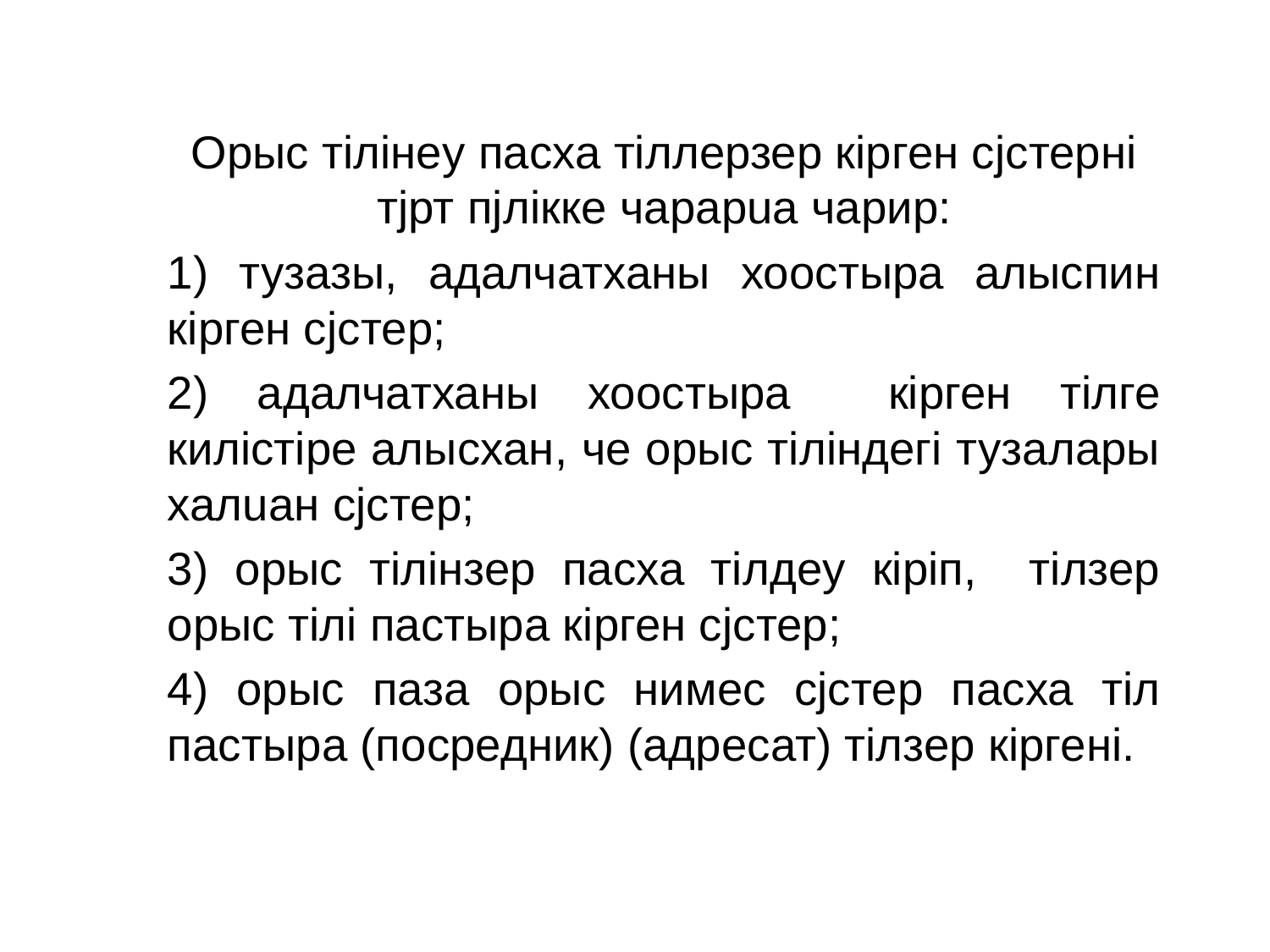

Орыс тiлiнеy пасха тiллерзер кiрген сjстернi тjрт пjлiкке чарарuа чарир:
1) тузазы, адалчатханы хоостыра алыспин кiрген сjстер;
2) адалчатханы хоостыра  кiрген тiлге килiстiре алысхан, че орыс тiлiндегi тузалары халuан сjстер;
3) орыс тiлiнзер пасха тiлдеy кiрiп,  тiлзер орыс тiлi пастыра кiрген сjстер;
4) орыс паза орыс нимес сjстер пасха тiл пастыра (посредник) (адресат) тiлзер кiргенi.